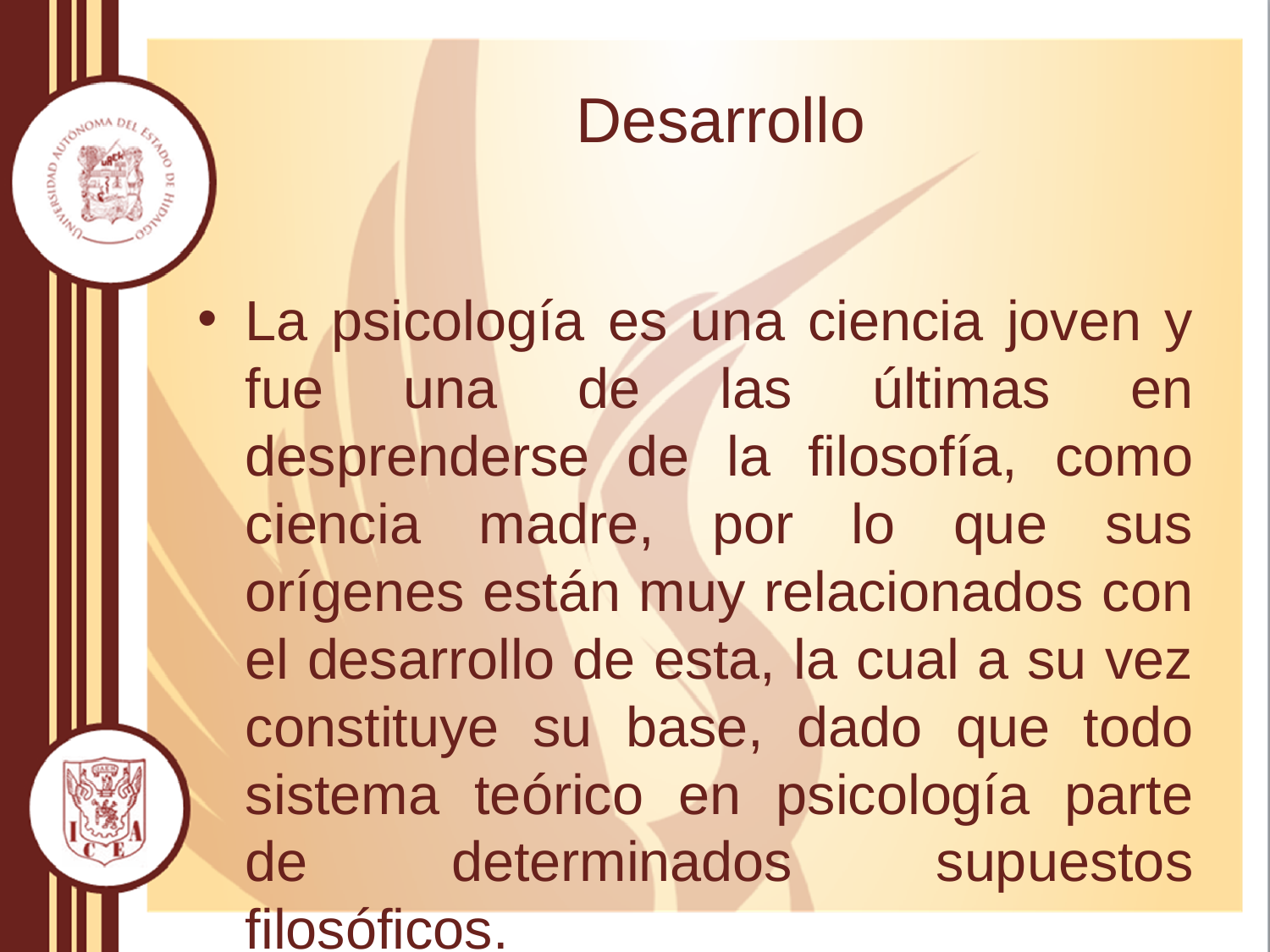

# Desarrollo
La psicología es una ciencia joven y fue una de las últimas en desprenderse de la filosofía, como ciencia madre, por lo que sus orígenes están muy relacionados con el desarrollo de esta, la cual a su vez constituye su base, dado que todo sistema teórico en psicología parte de determinados supuestos filosóficos.